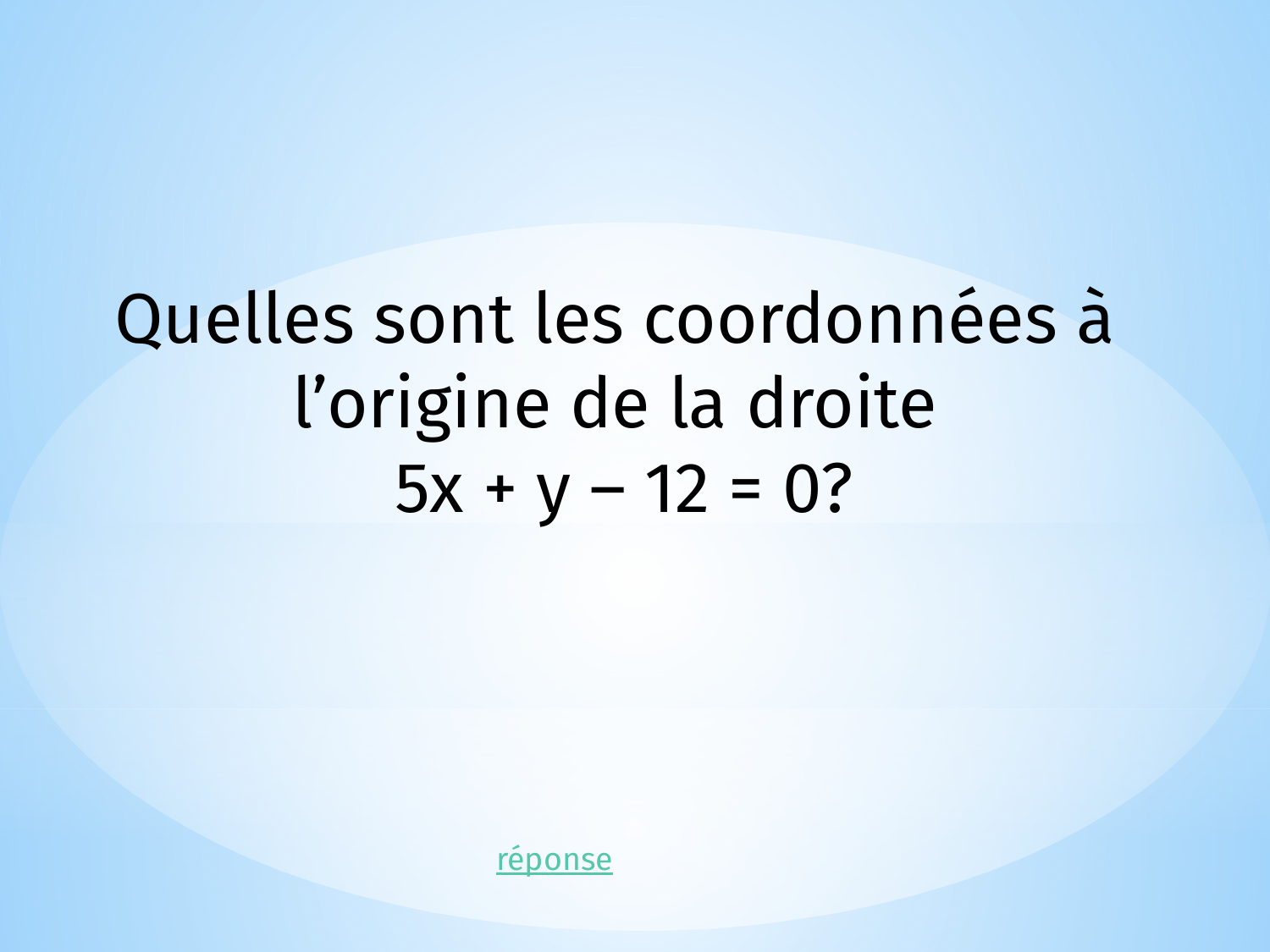

Quelles sont les coordonnées à
l’origine de la droite
5x + y – 12 = 0?
réponse